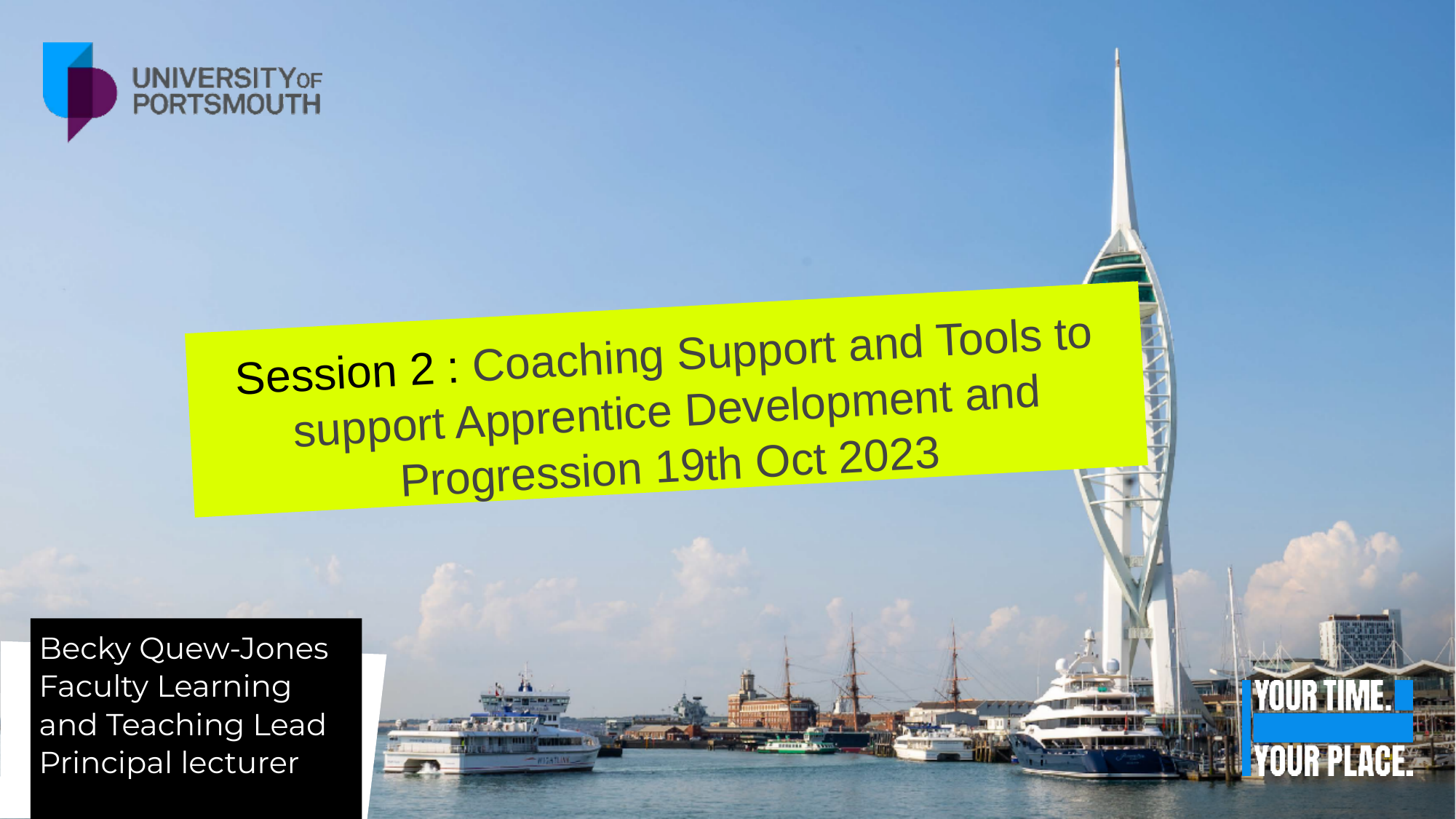

Session 2 : Coaching Support and Tools to support Apprentice Development and Progression 19th Oct 2023
Becky Quew-Jones
Faculty Learning and Teaching Lead
Principal lecturer